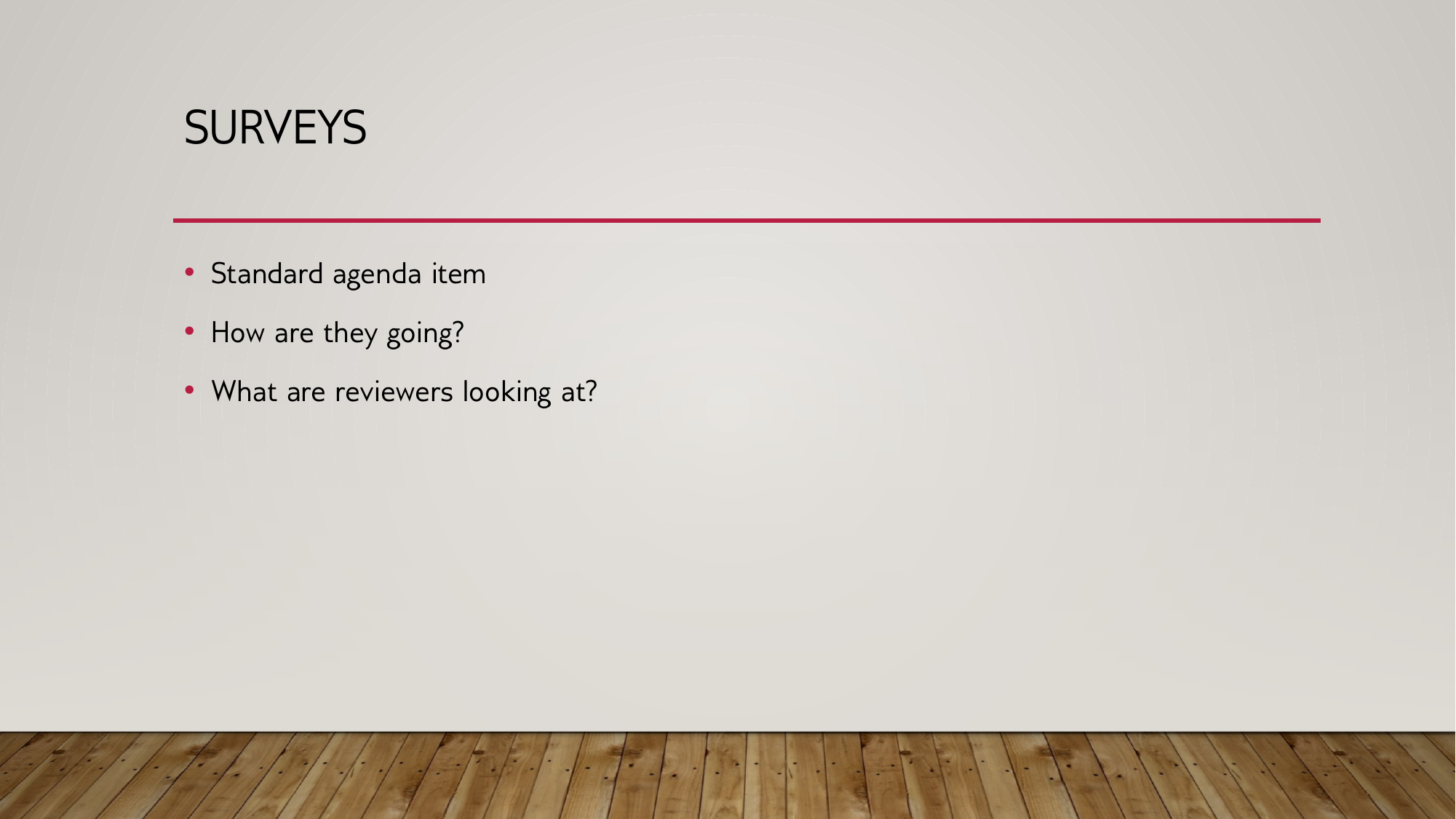

# Surveys
Standard agenda item
How are they going?
What are reviewers looking at?